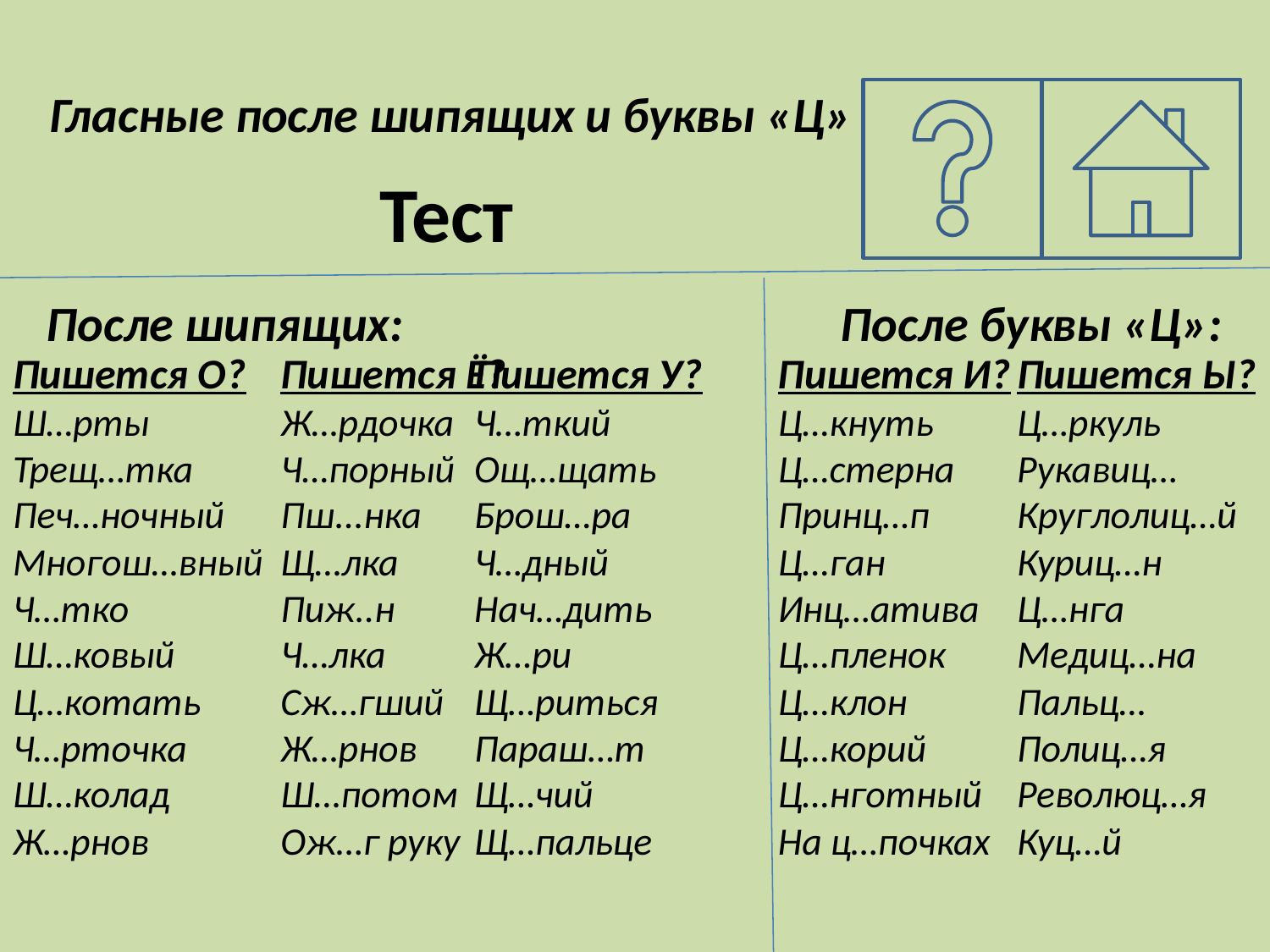

# Гласные после шипящих и буквы «Ц»
Тест

После шипящих:                                       После буквы «Ц»:
Пишется О?
Ш…рты
Трещ…тка
Печ…ночный
Многош…вный
Ч…тко
Ш…ковый
Ц…котать
Ч…рточка
Ш…колад
Ж…рнов

Пишется Ё?
Ж…рдочка
Ч…порный
Пш...нка
Щ…лка
Пиж..н
Ч…лка
Сж…гший
Ж…рнов
Ш…потом
Ож…г руку

Пишется У?
Ч…ткий
Ощ…щать
Брош…ра
Ч…дный
Нач…дить
Ж…ри
Щ…риться
Параш…т
Щ…чий
Щ…пальце

Пишется И?
Ц…кнуть
Ц…стерна
Принц…п
Ц…ган
Инц…атива
Ц…пленок
Ц…клон
Ц…корий
Ц…нготный
На ц…почках

Пишется Ы?
Ц…ркуль
Рукавиц…
Круглолиц…й
Куриц…н
Ц…нга
Медиц…на
Пальц…
Полиц…я
Революц…я
Куц…й